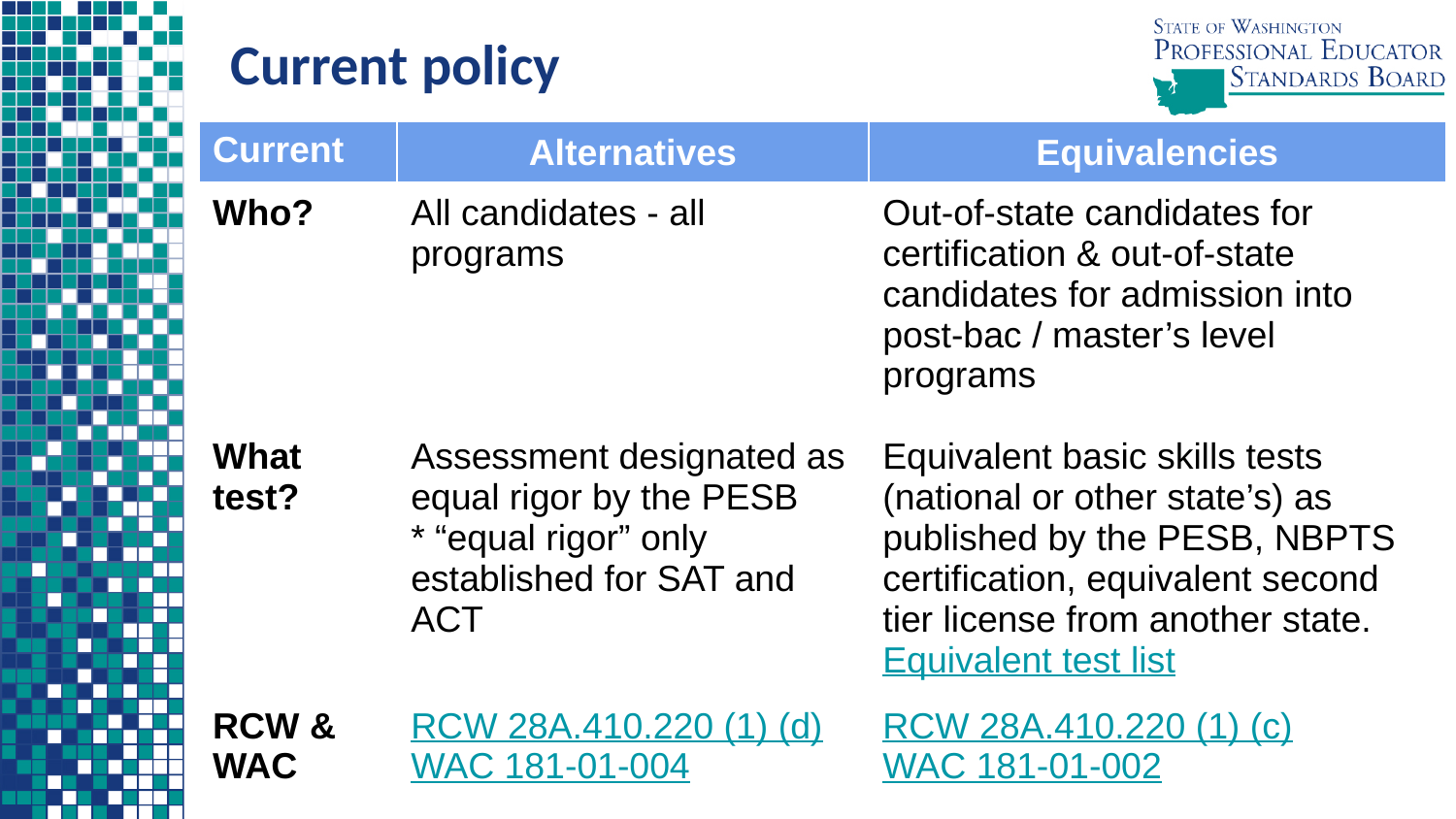

# Current policy
| Current | Alternatives | Equivalencies |
| --- | --- | --- |
| Who? | All candidates - all programs | Out-of-state candidates for certification & out-of-state candidates for admission into post-bac / master’s level programs |
| What test? | Assessment designated as equal rigor by the PESB \* “equal rigor” only established for SAT and ACT | Equivalent basic skills tests (national or other state’s) as published by the PESB, NBPTS certification, equivalent second tier license from another state. Equivalent test list |
| RCW & WAC | RCW 28A.410.220 (1) (d) WAC 181-01-004 | RCW 28A.410.220 (1) (c) WAC 181-01-002 |
31